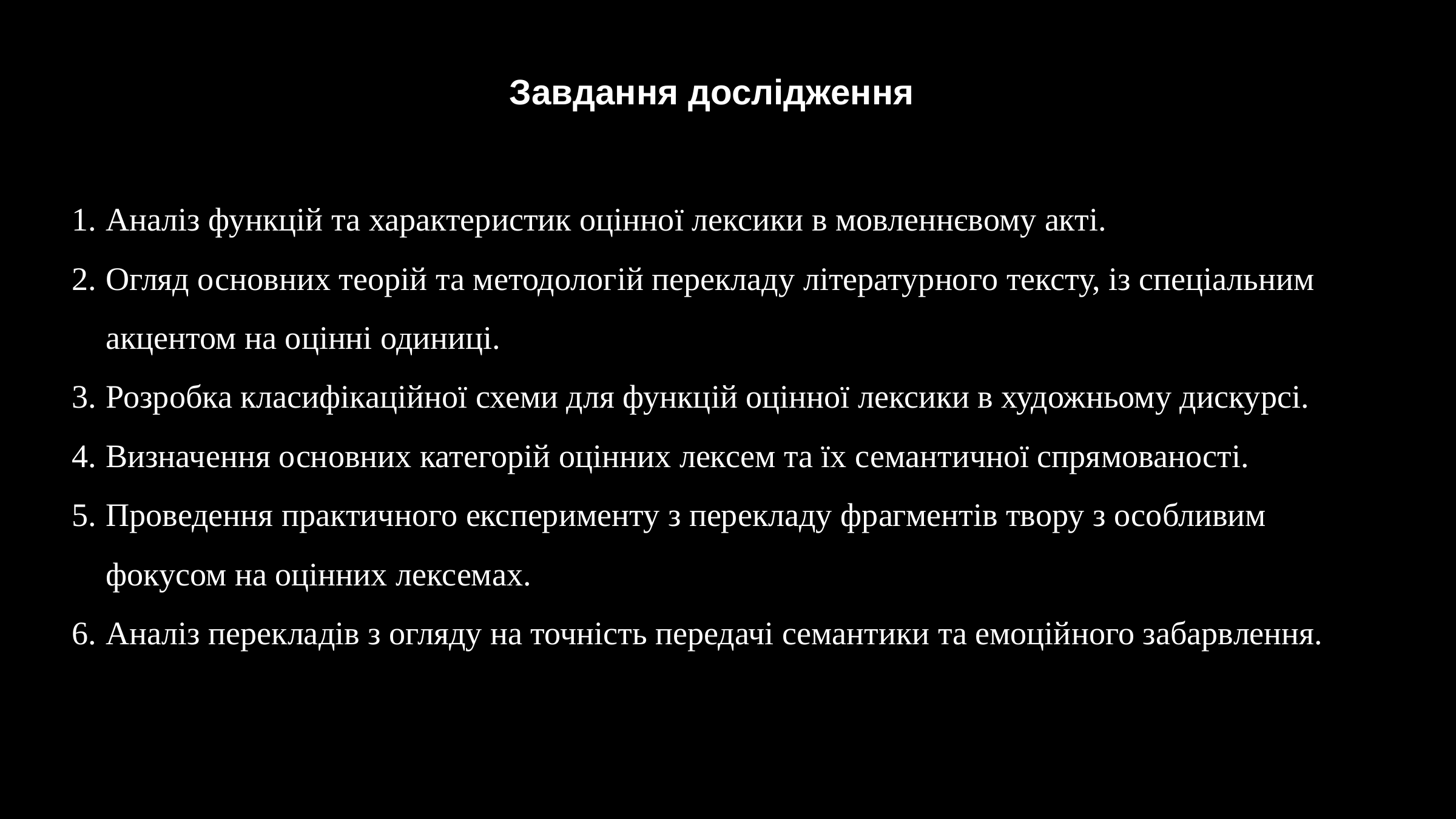

Завдання дослідження
Аналіз функцій та характеристик оцінної лексики в мовленнєвому акті.
Огляд основних теорій та методологій перекладу літературного тексту, із спеціальним акцентом на оцінні одиниці.
Розробка класифікаційної схеми для функцій оцінної лексики в художньому дискурсі.
Визначення основних категорій оцінних лексем та їх семантичної спрямованості.
Проведення практичного експерименту з перекладу фрагментів твору з особливим фокусом на оцінних лексемах.
Аналіз перекладів з огляду на точність передачі семантики та емоційного забарвлення.